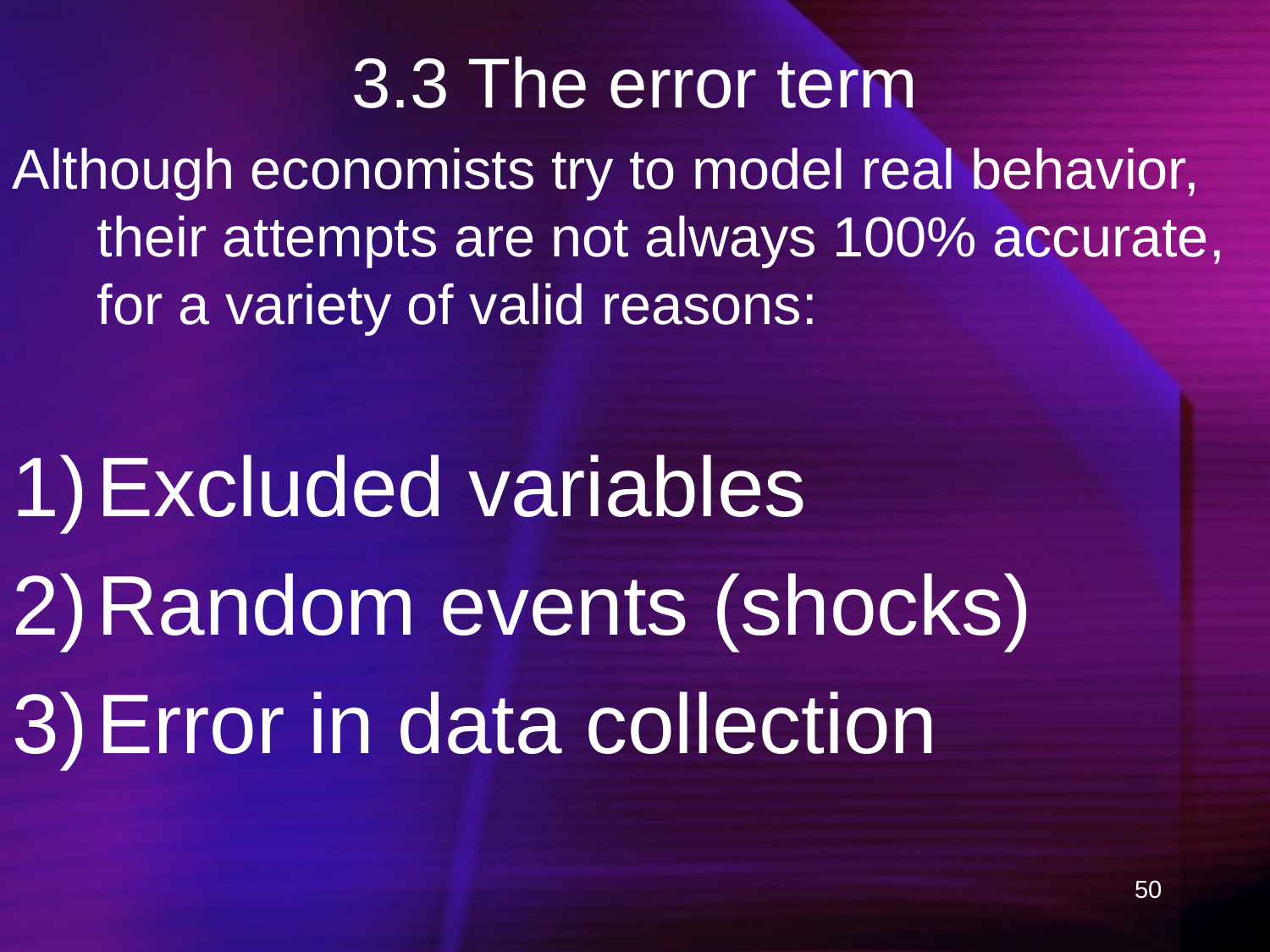

# 3.3 The error term
Although economists try to model real behavior, their attempts are not always 100% accurate, for a variety of valid reasons:

Excluded variables
Random events (shocks)
Error in data collection

50